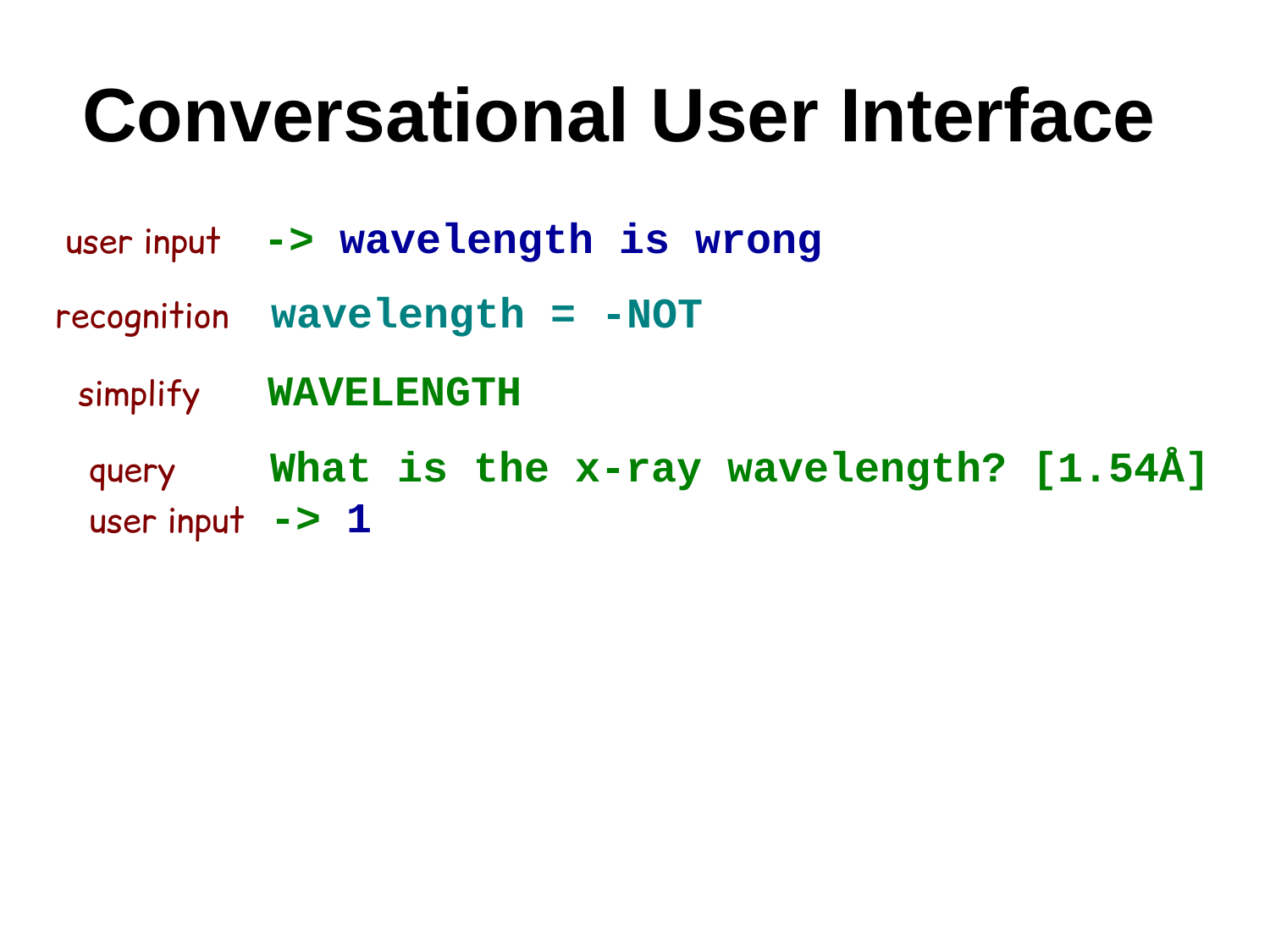

Conversational User Interface
user input  -> wavelength is wrong
recognition  wavelength = -NOT
simplify   WAVELENGTH
query     What is the x-ray wavelength? [1.54Å]
user input -> 1